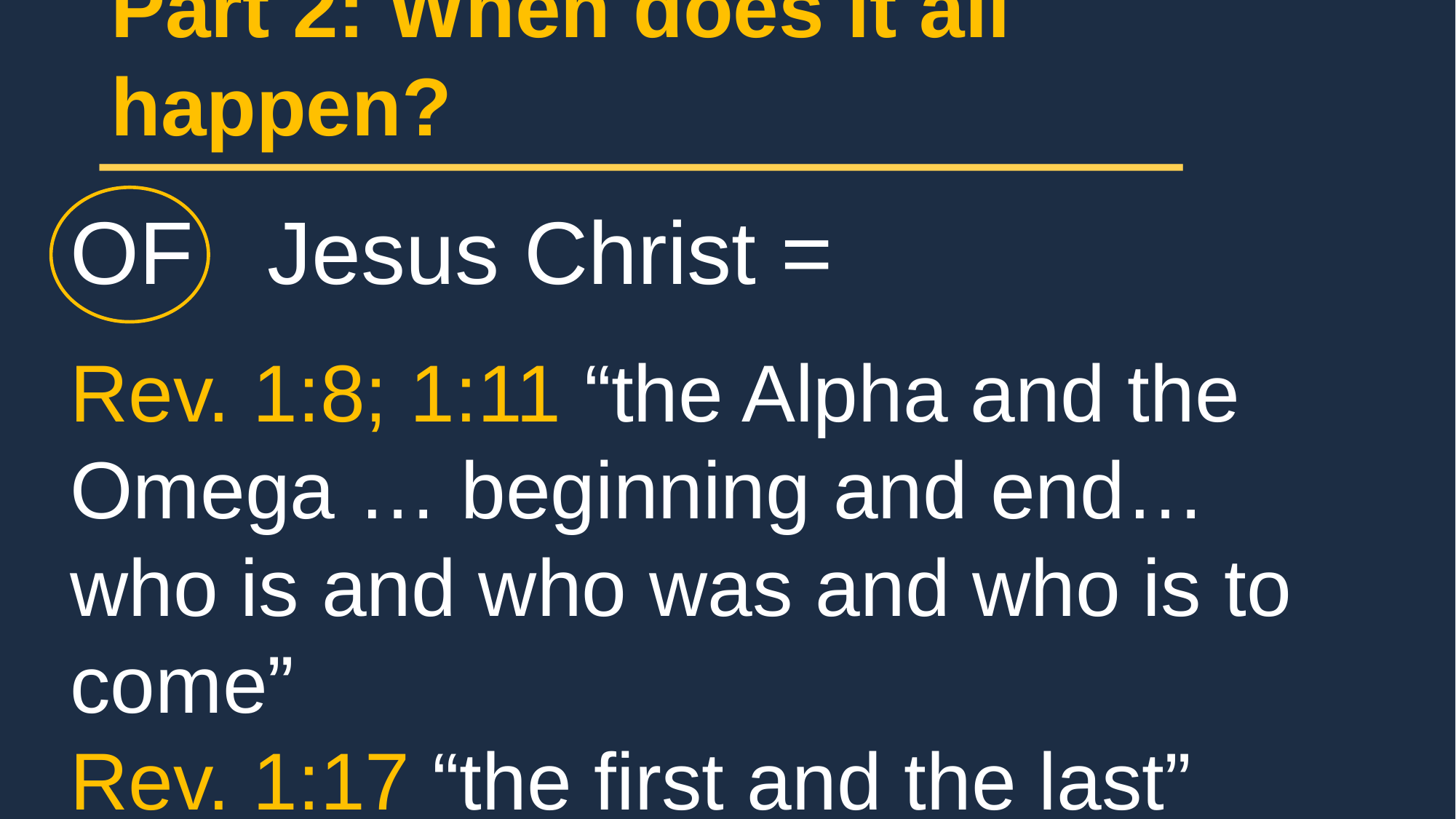

Part 2: When does it all happen?

OF   Jesus Christ =

Rev. 1:8; 1:11 “the Alpha and the Omega … beginning and end… who is and who was and who is to come”
Rev. 1:17 “the first and the last”